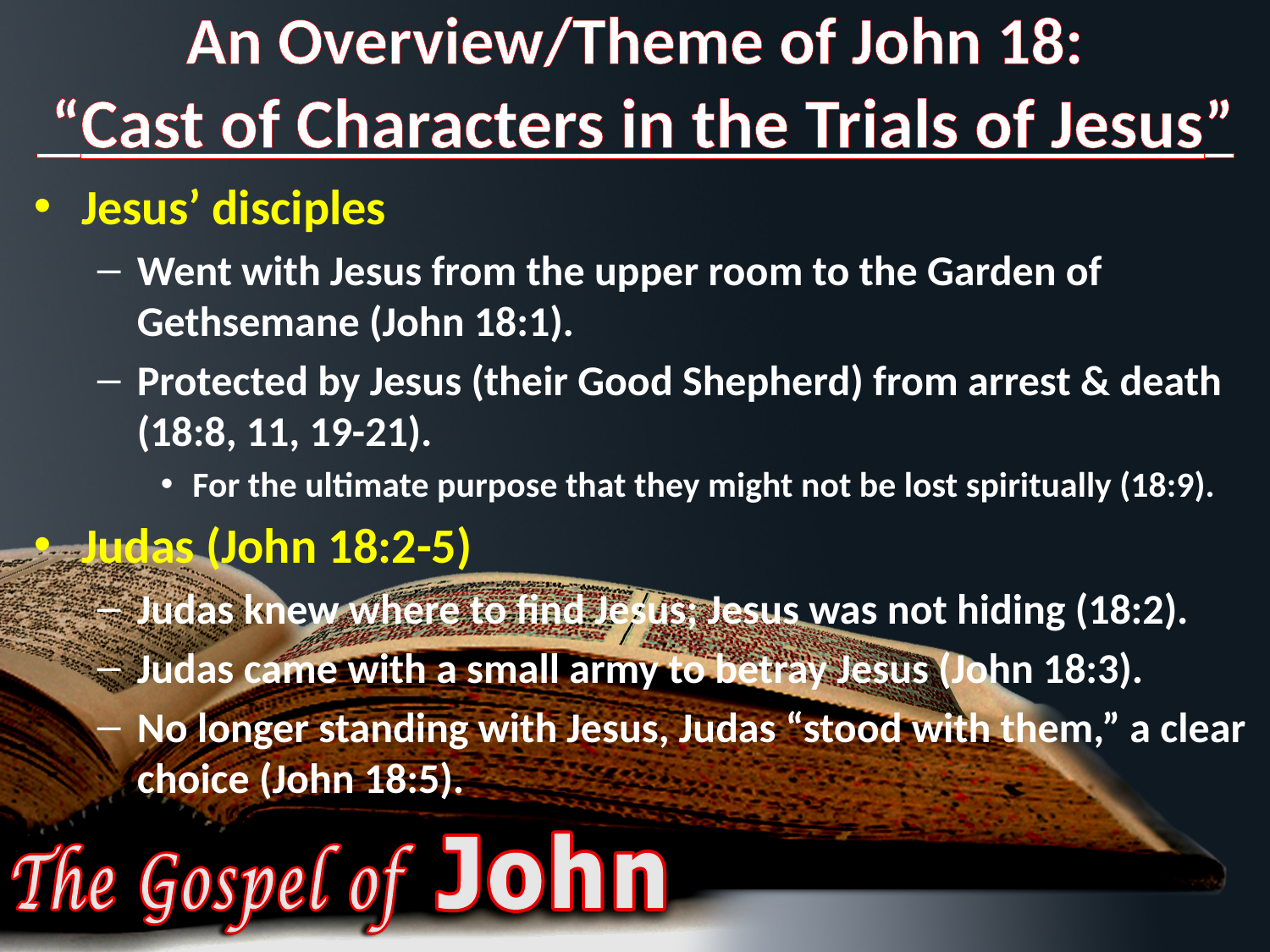

# An Overview/Theme of John 18: “Cast of Characters in the Trials of Jesus”
Jesus’ disciples
Went with Jesus from the upper room to the Garden of Gethsemane (John 18:1).
Protected by Jesus (their Good Shepherd) from arrest & death (18:8, 11, 19-21).
For the ultimate purpose that they might not be lost spiritually (18:9).
Judas (John 18:2-5)
Judas knew where to find Jesus; Jesus was not hiding (18:2).
Judas came with a small army to betray Jesus (John 18:3).
No longer standing with Jesus, Judas “stood with them,” a clear choice (John 18:5).